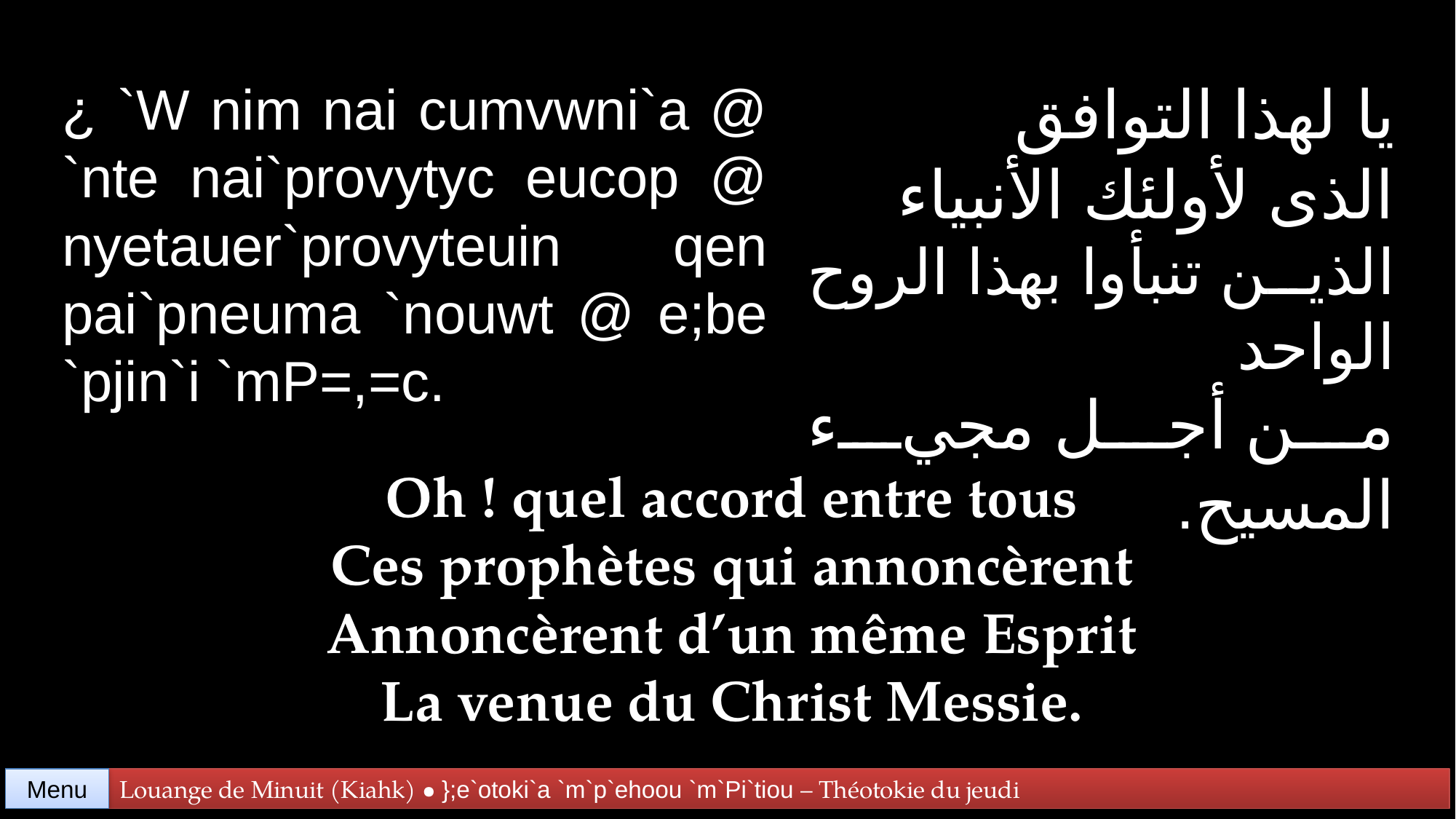

يا لهذا التوافق
الذى لأولئك الأنبياء
الذين تنبأوا بهذا الروح الواحد
من أجل مجيء المسيح.
¿ `W nim nai cumvwni`a @ `nte nai`provytyc eucop @ nyetauer`provyteuin qen pai`pneuma `nouwt @ e;be `pjin`i `mP=,=c.

Oh ! quel accord entre tous
Ces prophètes qui annoncèrent
Annoncèrent d’un même Esprit
La venue du Christ Messie.
Menu
Louange de Minuit (Kiahk) • };e`otoki`a `m`p`ehoou `m`Pi`tiou – Théotokie du jeudi